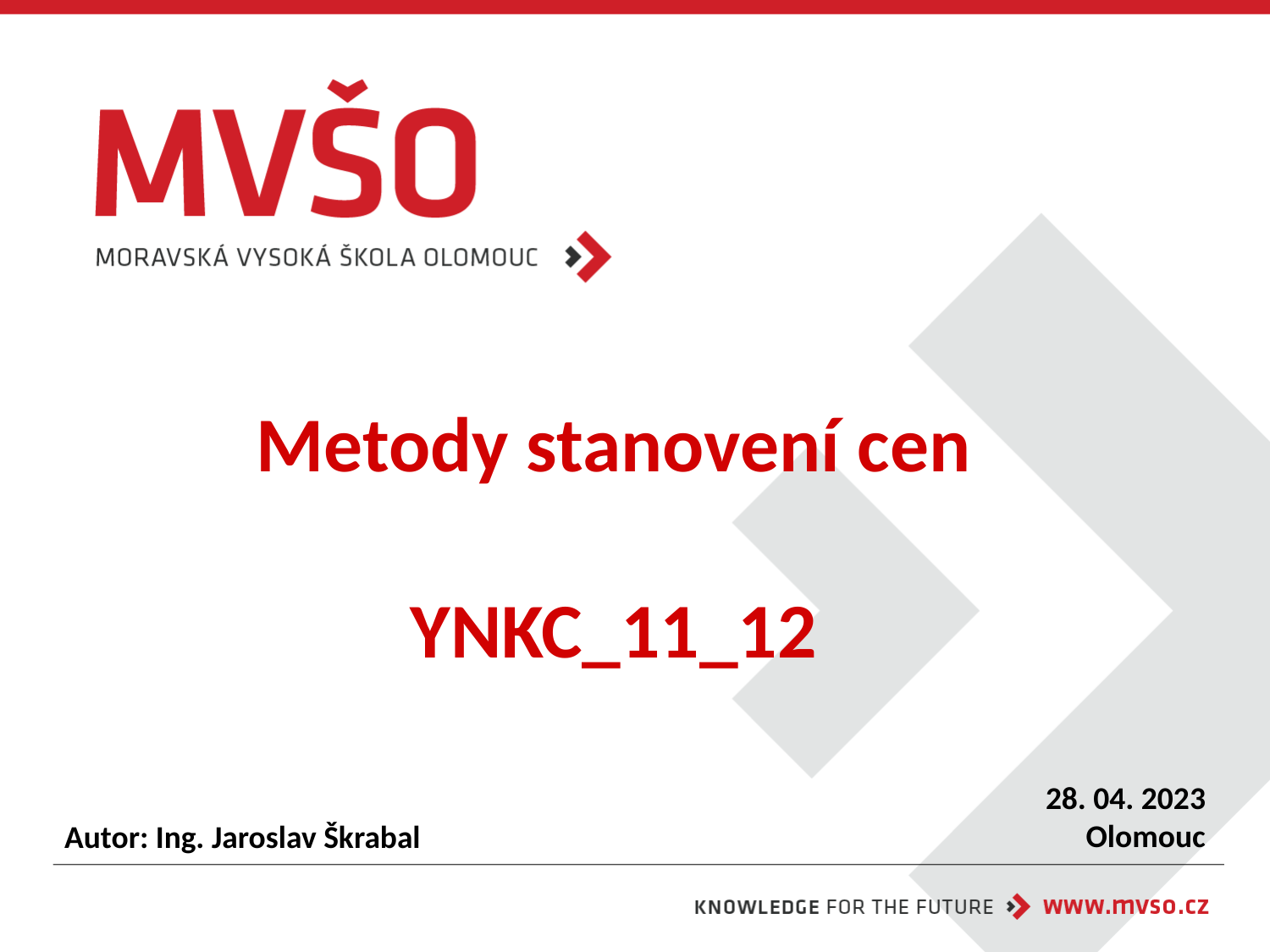

# Metody stanovení cen YNKC_11_12
28. 04. 2023
Olomouc

Autor: Ing. Jaroslav Škrabal